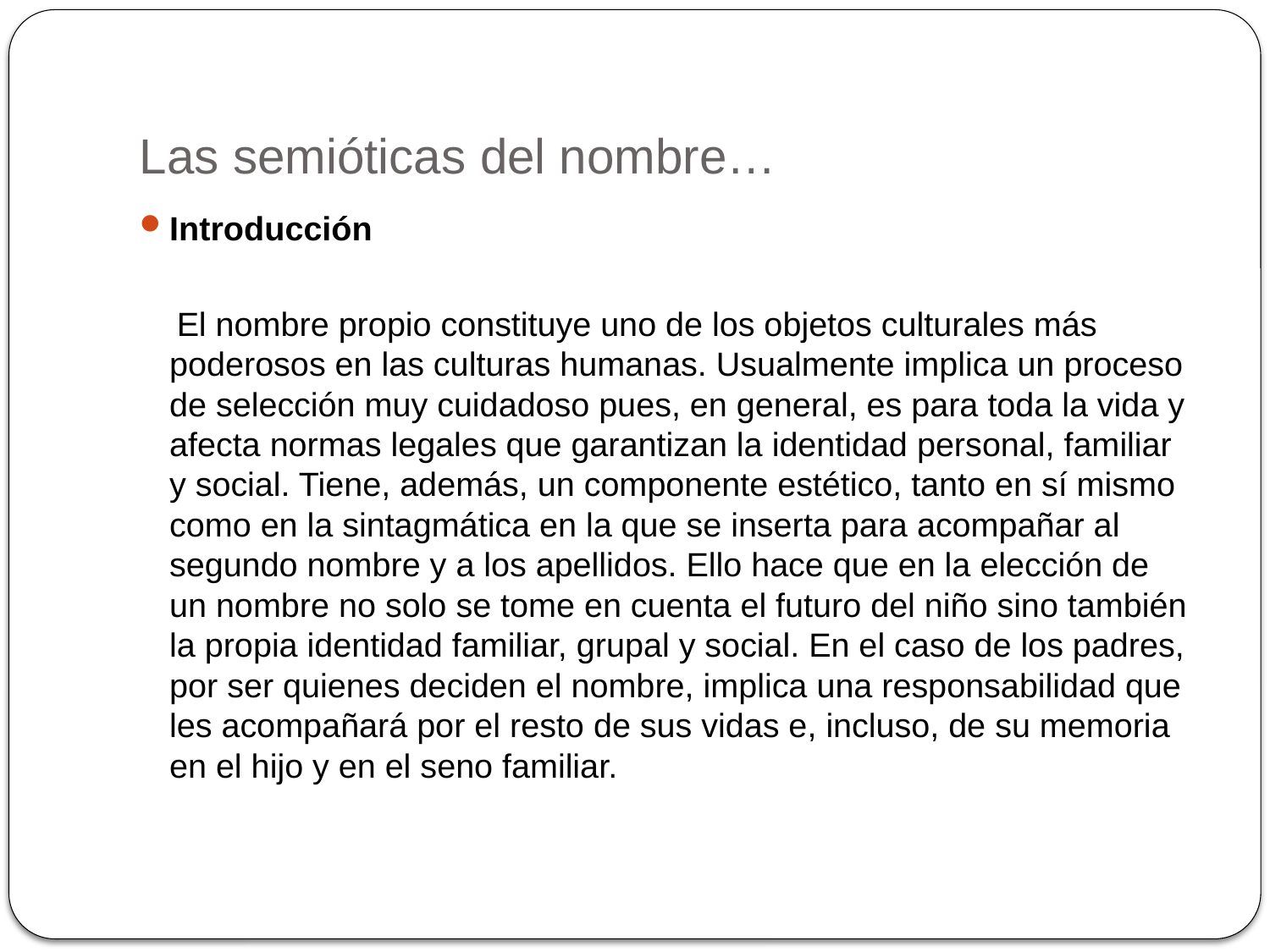

# Las semióticas del nombre…
Introducción

    El nombre propio constituye uno de los objetos culturales más poderosos en las culturas humanas. Usualmente implica un proceso de selección muy cuidadoso pues, en general, es para toda la vida y afecta normas legales que garantizan la identidad personal, familiar y social. Tiene, además, un componente estético, tanto en sí mismo como en la sintagmática en la que se inserta para acompañar al segundo nombre y a los apellidos. Ello hace que en la elección de un nombre no solo se tome en cuenta el futuro del niño sino también la propia identidad familiar, grupal y social. En el caso de los padres, por ser quienes deciden el nombre, implica una responsabilidad que les acompañará por el resto de sus vidas e, incluso, de su memoria en el hijo y en el seno familiar.